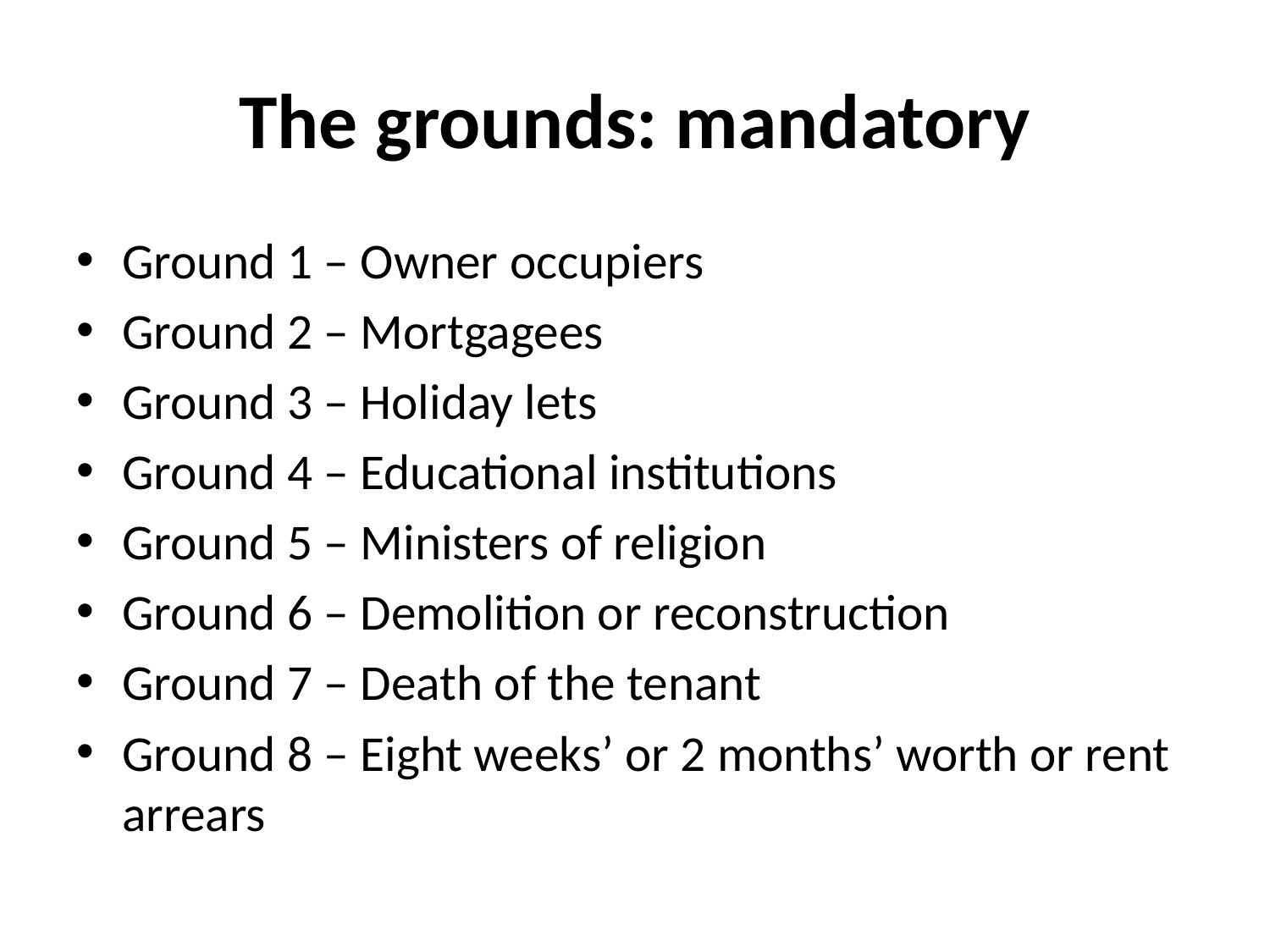

# The grounds: mandatory
Ground 1 – Owner occupiers
Ground 2 – Mortgagees
Ground 3 – Holiday lets
Ground 4 – Educational institutions
Ground 5 – Ministers of religion
Ground 6 – Demolition or reconstruction
Ground 7 – Death of the tenant
Ground 8 – Eight weeks’ or 2 months’ worth or rent arrears